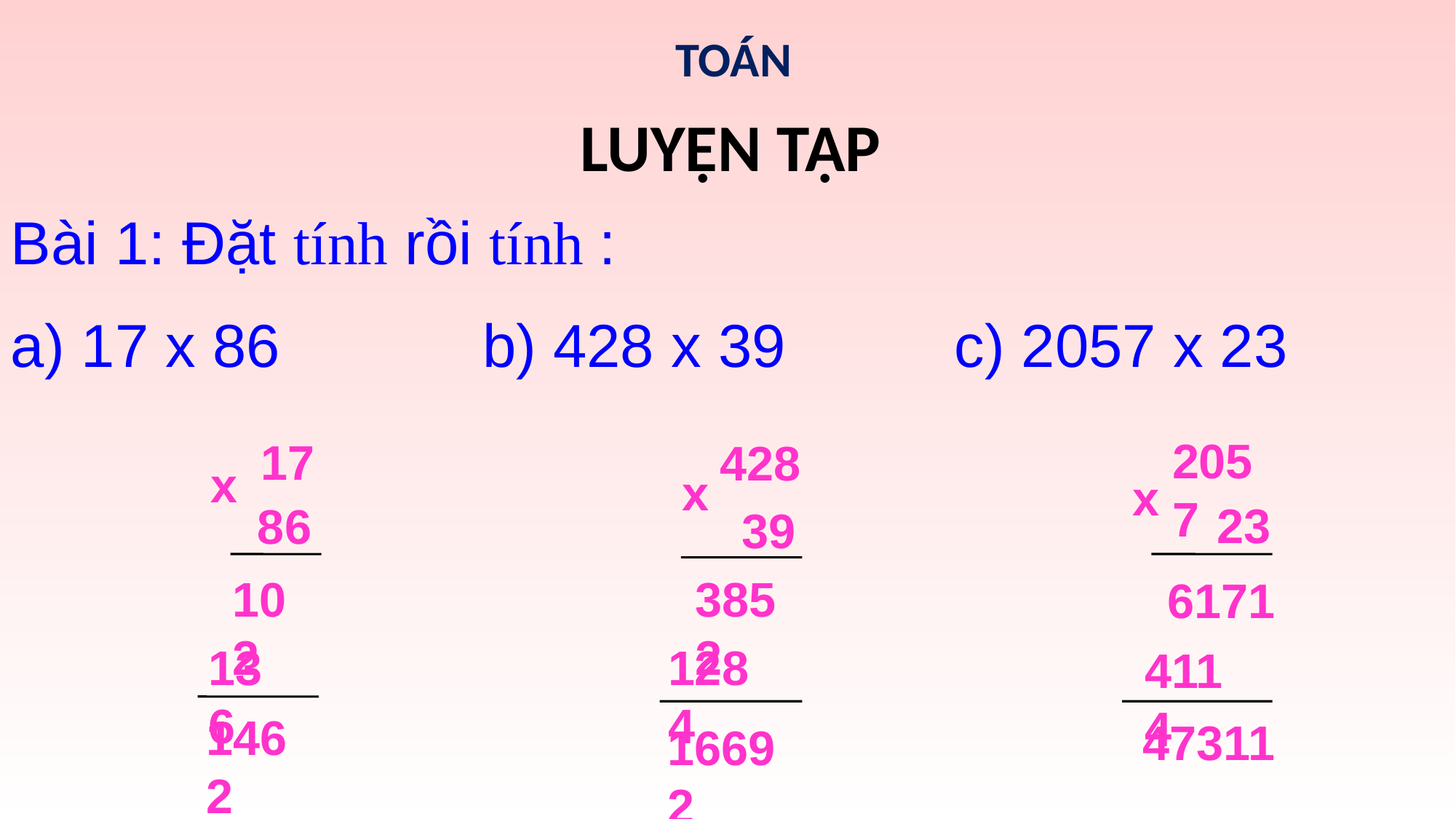

Toán
LUYỆN TẬP
Bài 1: Đặt tính rồi tính :
a) 17 x 86            b) 428 x 39          c) 2057 x 23

2057
17
428
x
x
x
23
86
39

3852
102
6171
1284
136
4114

1462

47311
16692
a